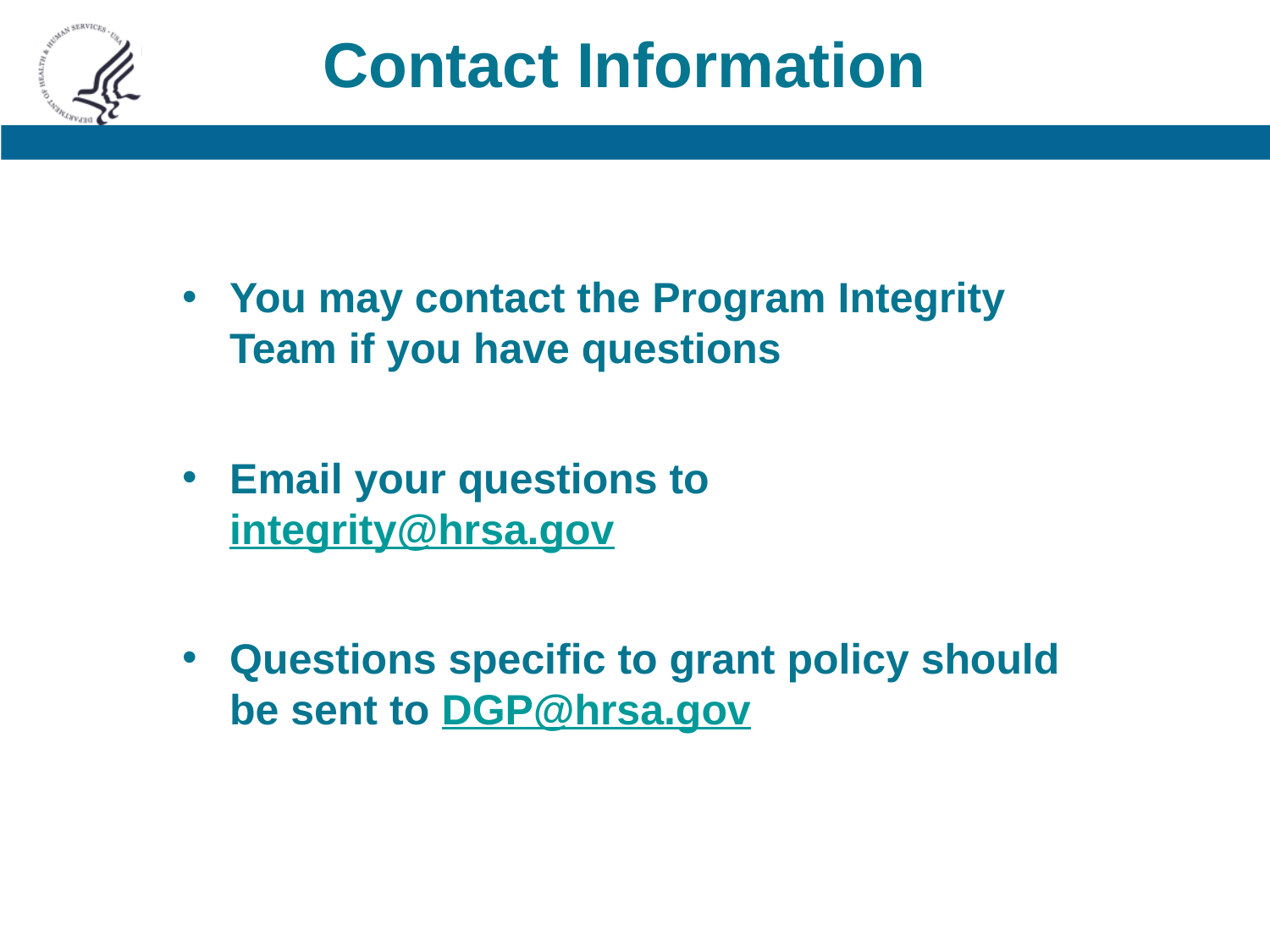

# Contact Information
You may contact the Program Integrity Team if you have questions
Email your questions to integrity@hrsa.gov
Questions specific to grant policy should be sent to DGP@hrsa.gov